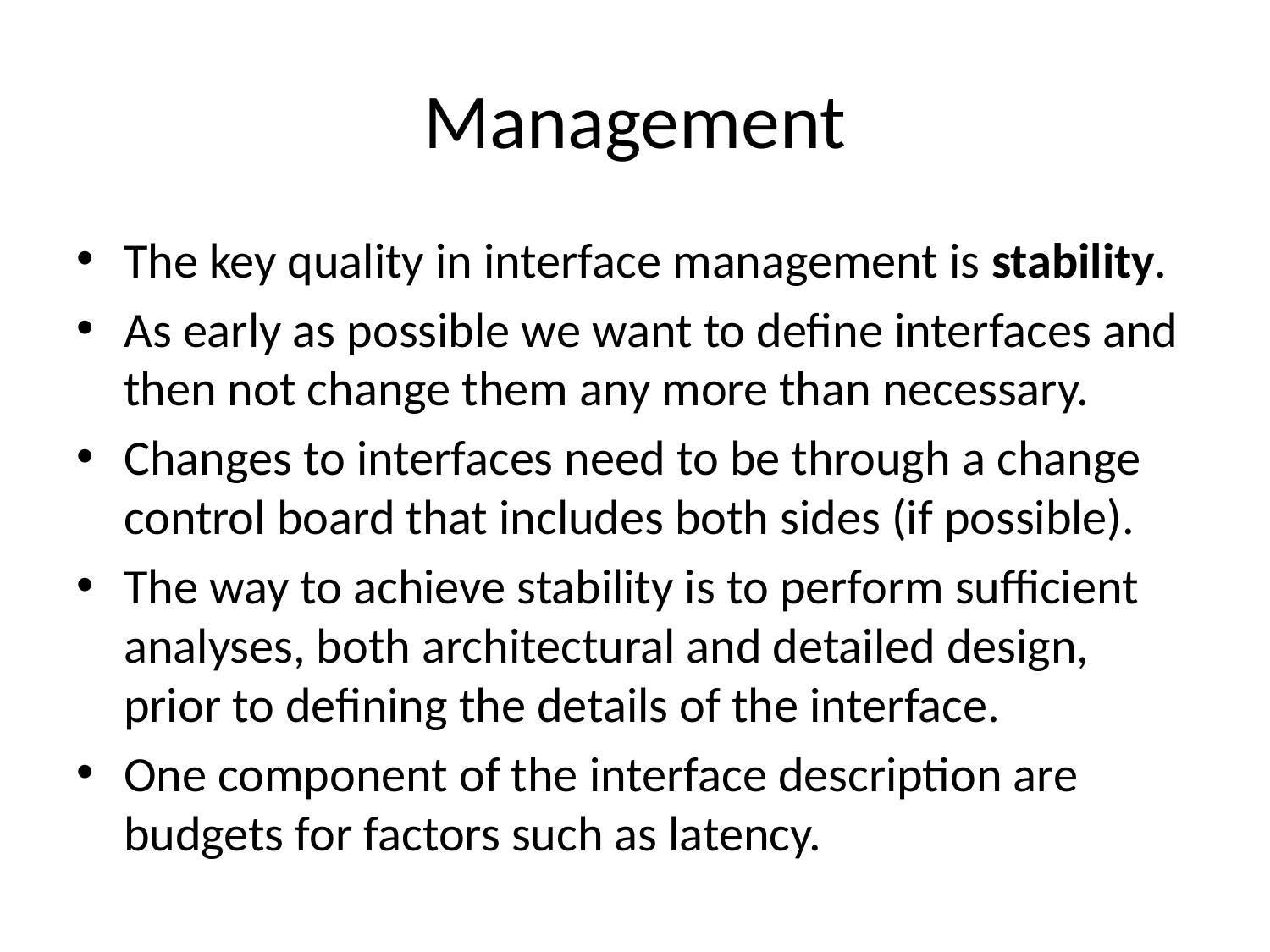

# Management
The key quality in interface management is stability.
As early as possible we want to define interfaces and then not change them any more than necessary.
Changes to interfaces need to be through a change control board that includes both sides (if possible).
The way to achieve stability is to perform sufficient analyses, both architectural and detailed design, prior to defining the details of the interface.
One component of the interface description are budgets for factors such as latency.